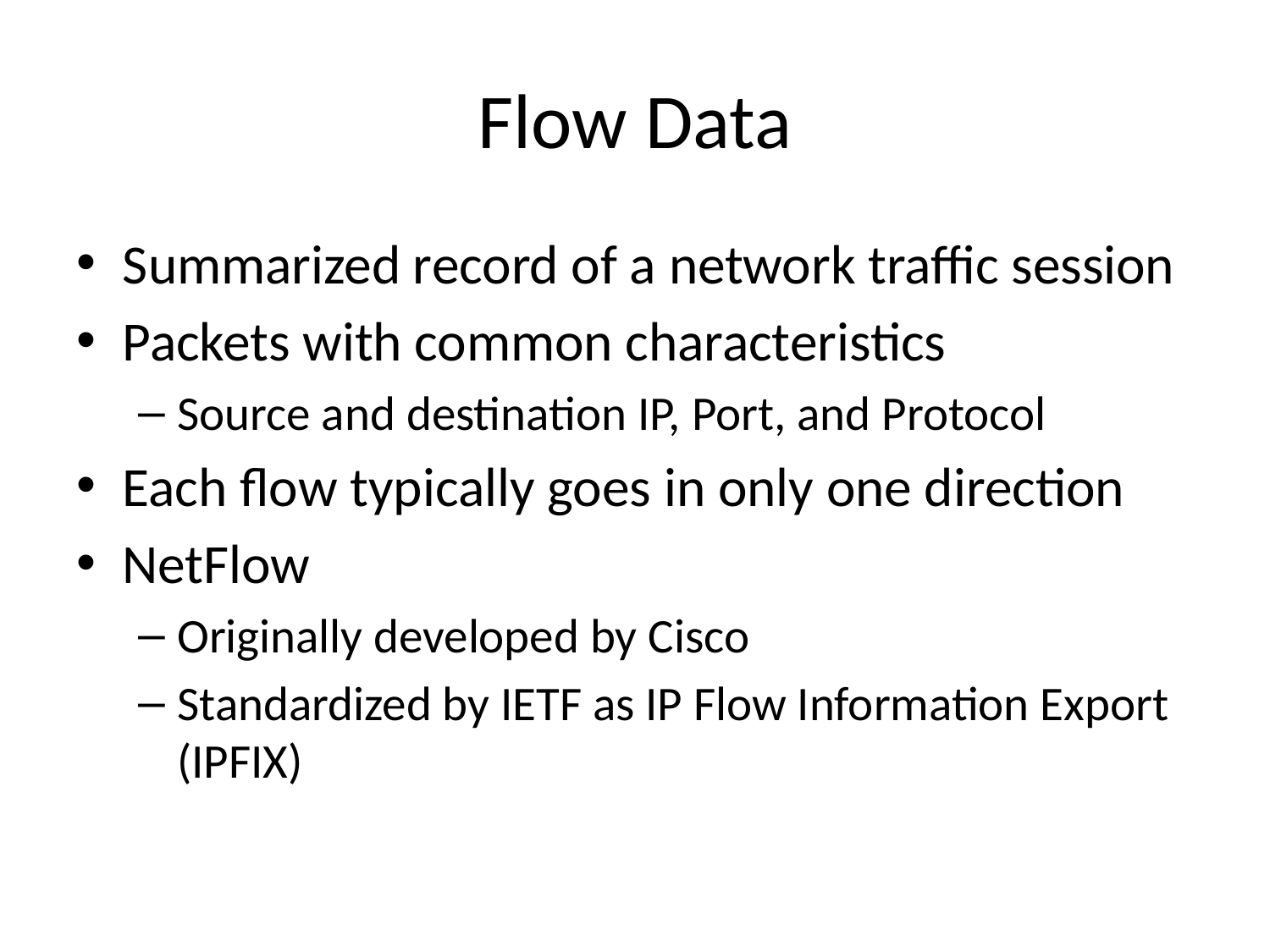

# Flow Data
Summarized record of a network traffic session
Packets with common characteristics
Source and destination IP, Port, and Protocol
Each flow typically goes in only one direction
NetFlow
Originally developed by Cisco
Standardized by IETF as IP Flow Information Export (IPFIX)